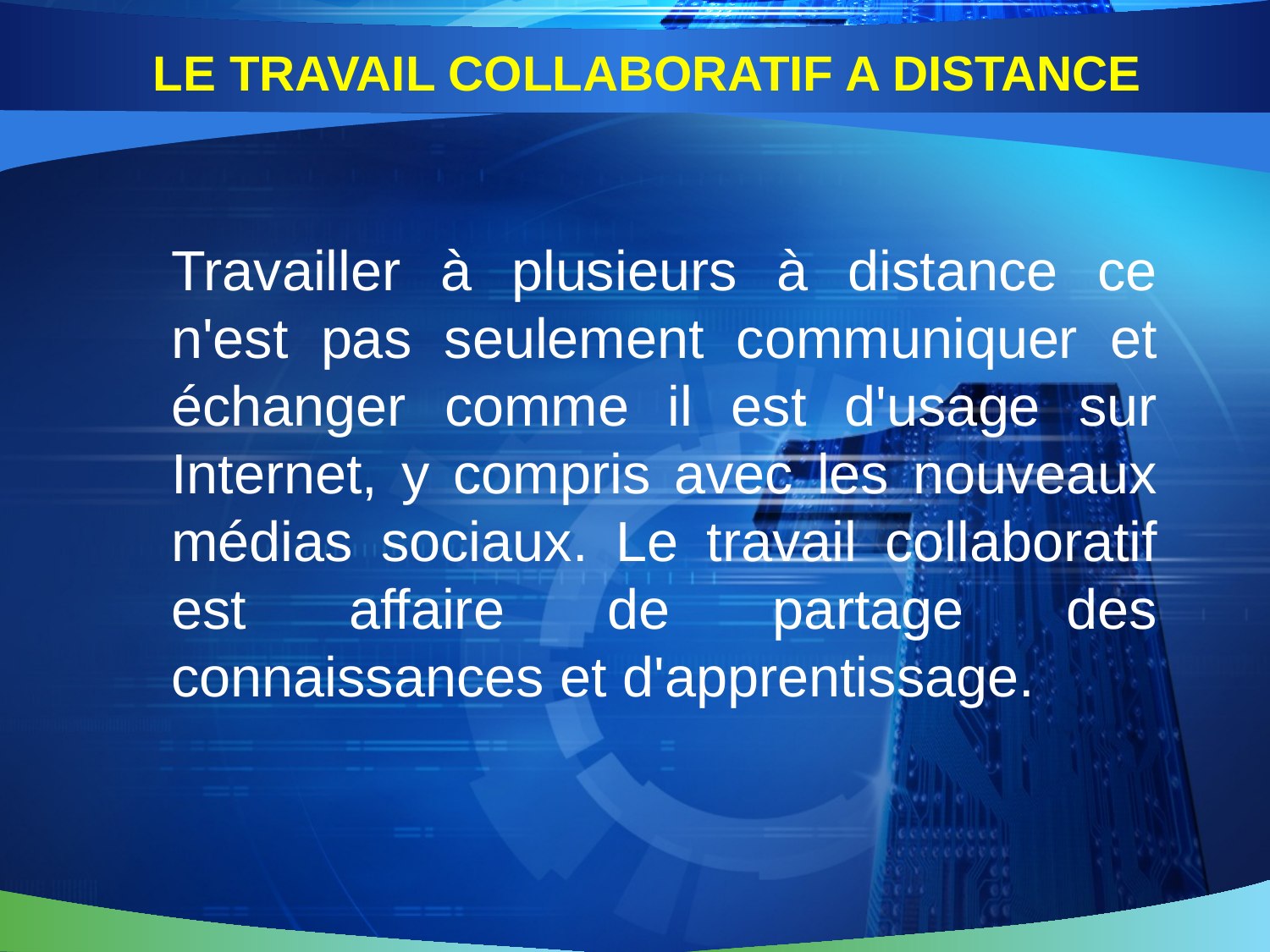

# LE TRAVAIL COLLABORATIF A DISTANCE
Travailler à plusieurs à distance ce n'est pas seulement communiquer et échanger comme il est d'usage sur Internet, y compris avec les nouveaux médias sociaux. Le travail collaboratif est affaire de partage des connaissances et d'apprentissage.